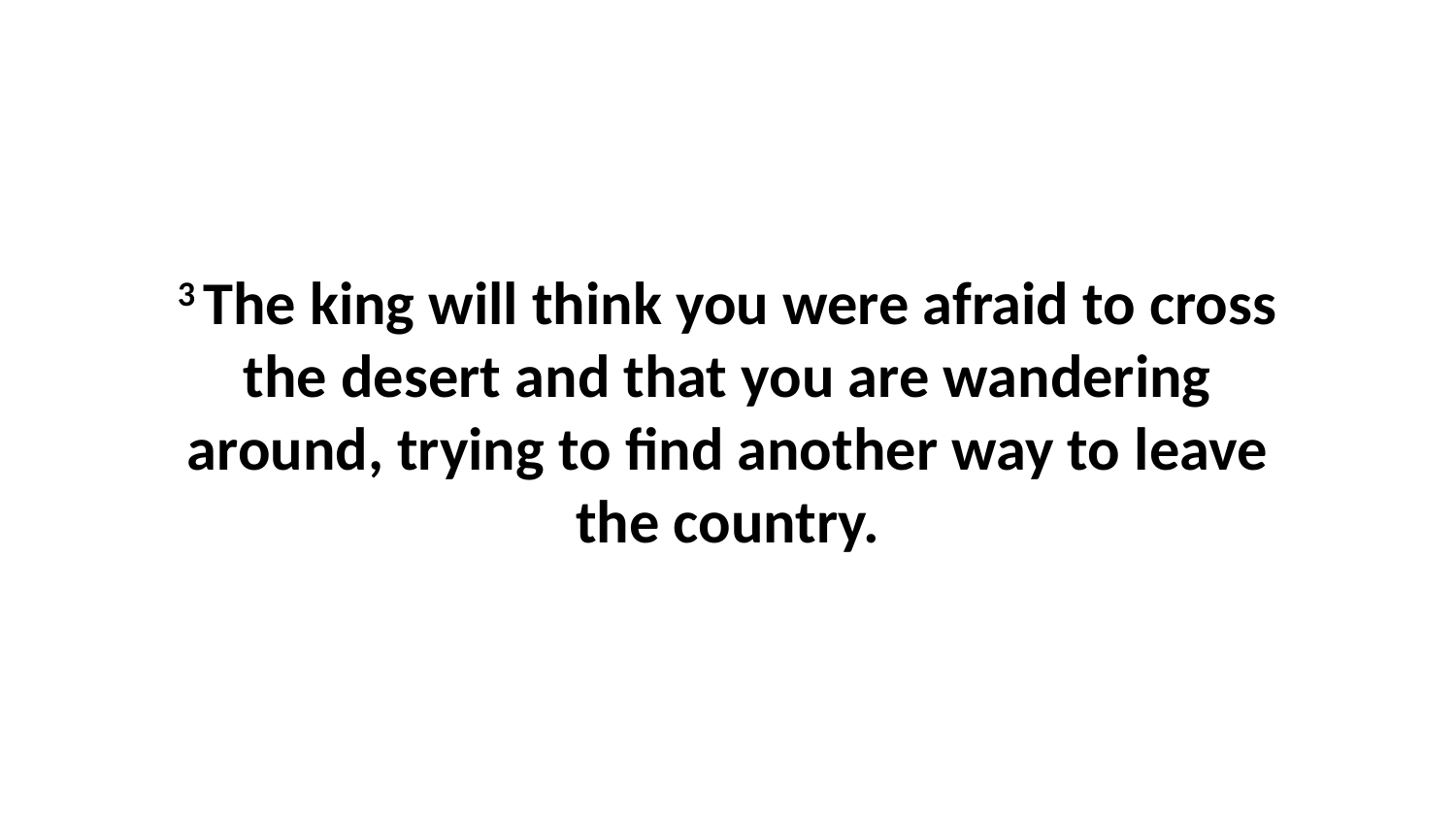

3 The king will think you were afraid to cross the desert and that you are wandering around, trying to find another way to leave the country.